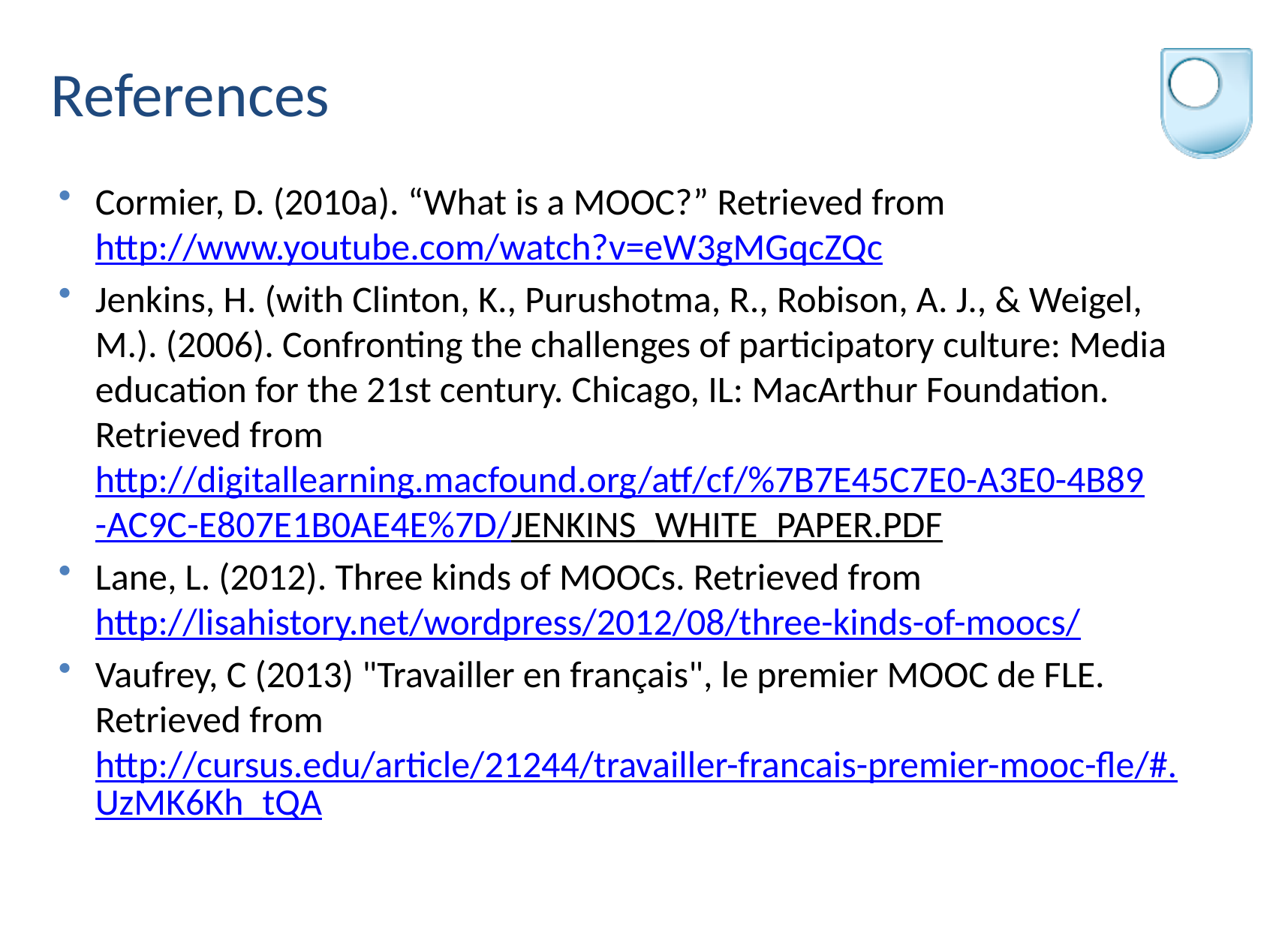

# References
Cormier, D. (2010a). “What is a MOOC?” Retrieved from http://www.youtube.com/watch?v=eW3gMGqcZQc
Jenkins, H. (with Clinton, K., Purushotma, R., Robison, A. J., & Weigel, M.). (2006). Confronting the challenges of participatory culture: Media education for the 21st century. Chicago, IL: MacArthur Foundation. Retrieved from http://digitallearning.macfound.org/atf/cf/%7B7E45C7E0-A3E0-4B89-AC9C-E807E1B0AE4E%7D/JENKINS_WHITE_PAPER.PDF
Lane, L. (2012). Three kinds of MOOCs. Retrieved from http://lisahistory.net/wordpress/2012/08/three-kinds-of-moocs/
Vaufrey, C (2013) "Travailler en français", le premier MOOC de FLE. Retrieved from http://cursus.edu/article/21244/travailler-francais-premier-mooc-fle/#.UzMK6Kh_tQA